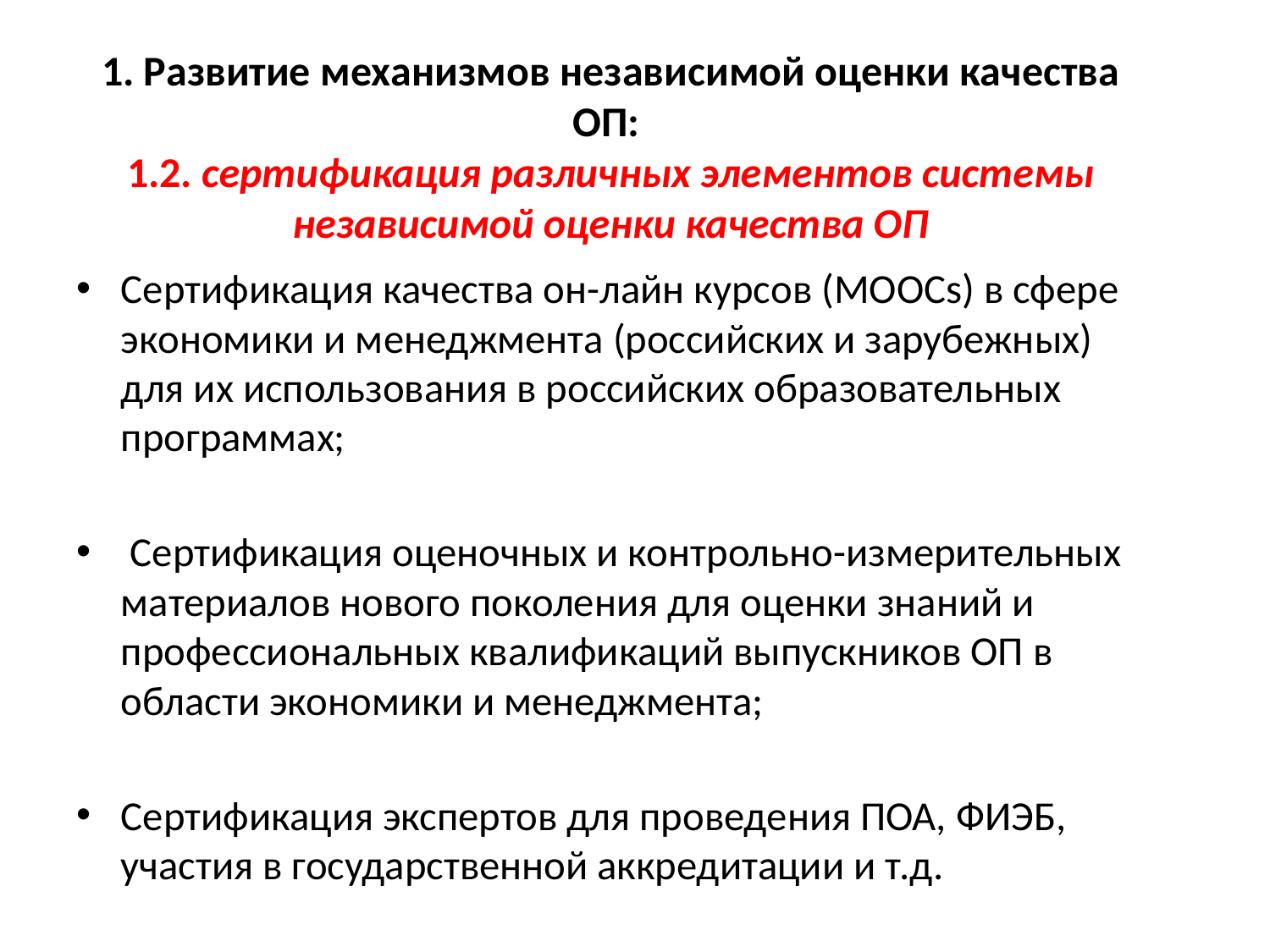

# 1. Развитие механизмов независимой оценки качества ОП: 1.2. сертификация различных элементов системы независимой оценки качества ОП
Сертификация качества он-лайн курсов (MOOCs) в сфере экономики и менеджмента (российских и зарубежных) для их использования в российских образовательных программах;

 Сертификация оценочных и контрольно-измерительных материалов нового поколения для оценки знаний и профессиональных квалификаций выпускников ОП в области экономики и менеджмента;

Сертификация экспертов для проведения ПОА, ФИЭБ, участия в государственной аккредитации и т.д.